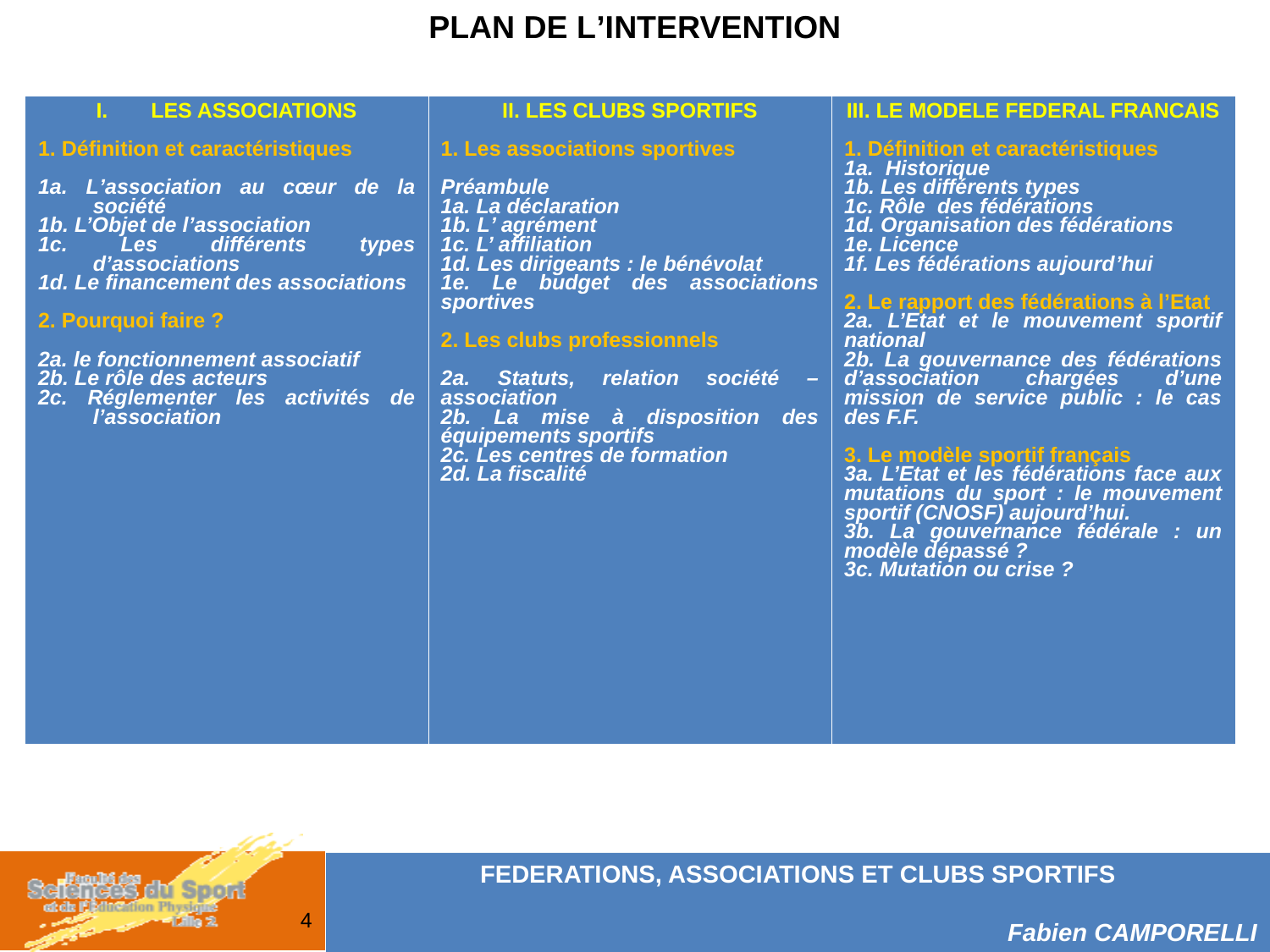

PLAN DE L’INTERVENTION
| LES ASSOCIATIONS 1. Définition et caractéristiques 1a. L’association au cœur de la société 1b. L’Objet de l’association 1c. Les différents types d’associations 1d. Le financement des associations 2. Pourquoi faire ? 2a. le fonctionnement associatif 2b. Le rôle des acteurs 2c. Réglementer les activités de l’association | II. LES CLUBS SPORTIFS 1. Les associations sportives Préambule 1a. La déclaration 1b. L’ agrément 1c. L’ affiliation 1d. Les dirigeants : le bénévolat 1e. Le budget des associations sportives 2. Les clubs professionnels 2a. Statuts, relation société – association 2b. La mise à disposition des équipements sportifs 2c. Les centres de formation 2d. La fiscalité | III. LE MODELE FEDERAL FRANCAIS 1. Définition et caractéristiques 1a. Historique 1b. Les différents types 1c. Rôle des fédérations 1d. Organisation des fédérations 1e. Licence 1f. Les fédérations aujourd’hui 2. Le rapport des fédérations à l’Etat 2a. L’Etat et le mouvement sportif national 2b. La gouvernance des fédérations d’association chargées d’une mission de service public : le cas des F.F. 3. Le modèle sportif français 3a. L’Etat et les fédérations face aux mutations du sport : le mouvement sportif (CNOSF) aujourd’hui. 3b. La gouvernance fédérale : un modèle dépassé ? 3c. Mutation ou crise ? |
| --- | --- | --- |